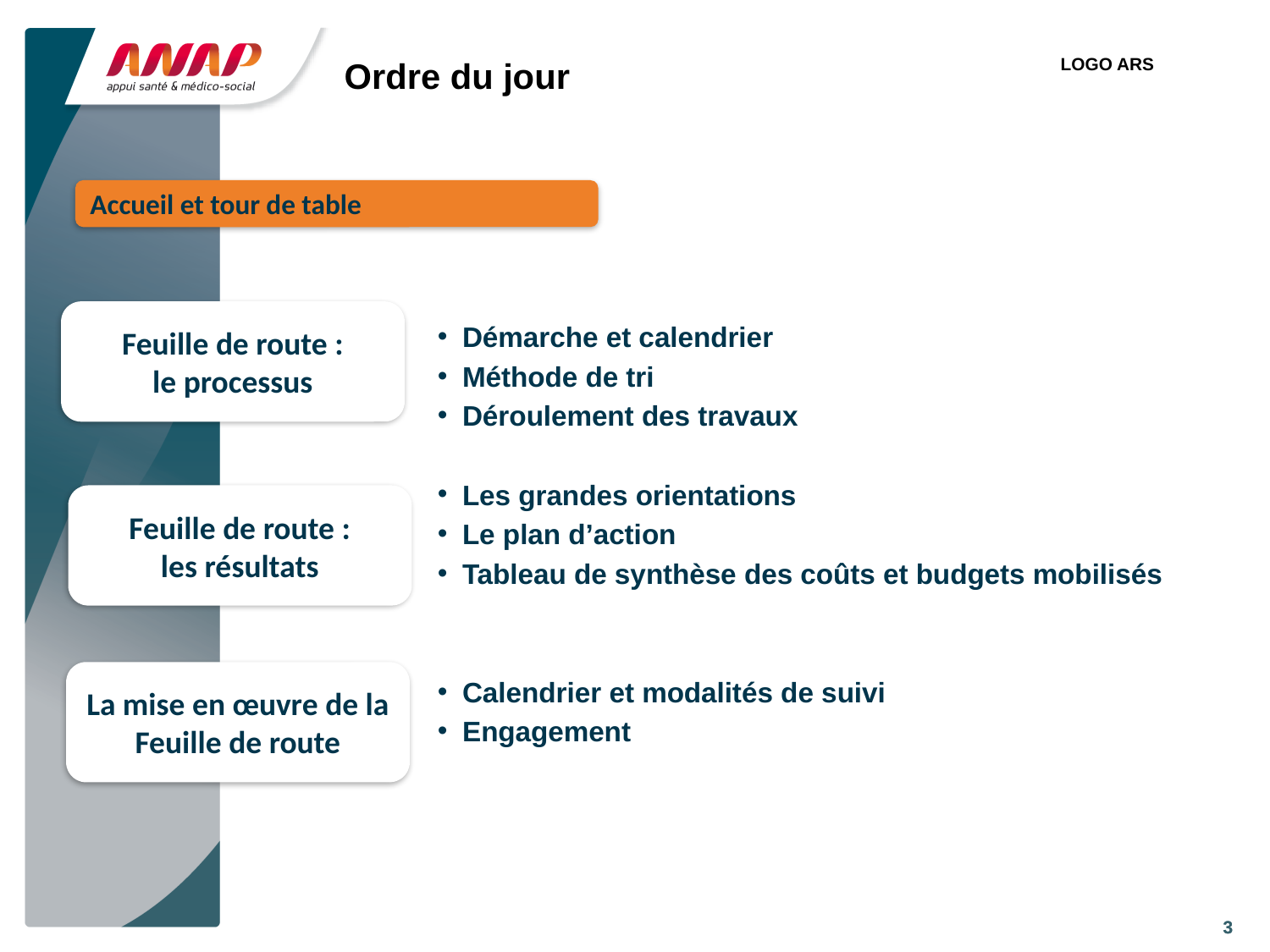

# Ordre du jour
LOGO ARS
Accueil et tour de table

Démarche et calendrier
Méthode de tri
Déroulement des travaux

Les grandes orientations
Le plan d’action
Tableau de synthèse des coûts et budgets mobilisés

Calendrier et modalités de suivi
Engagement

Feuille de route :
le processus
Feuille de route :
les résultats
La mise en œuvre de la Feuille de route